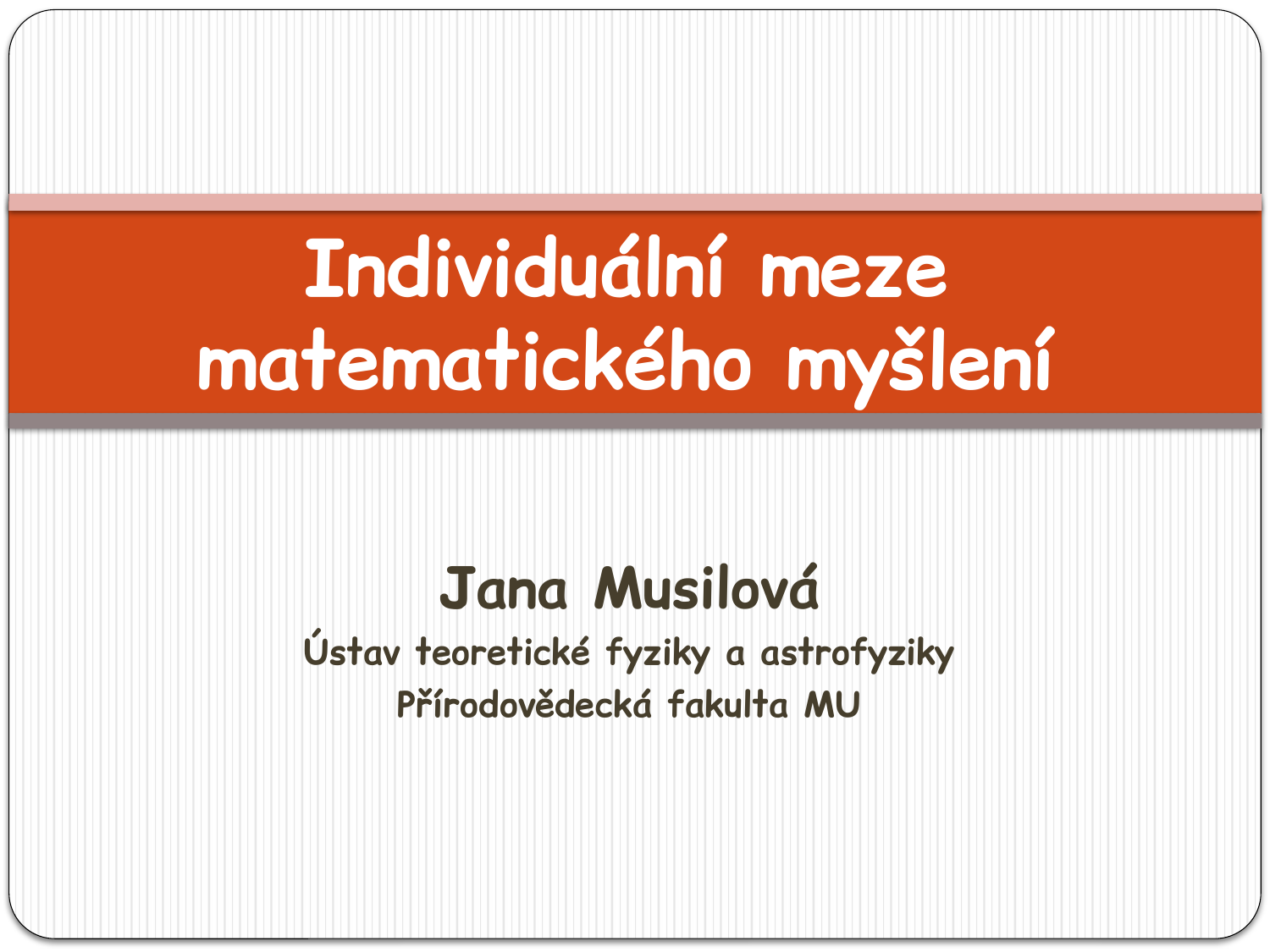

# Individuální meze matematického myšlení

Jana Musilová
Ústav teoretické fyziky a astrofyziky
Přírodovědecká fakulta MU